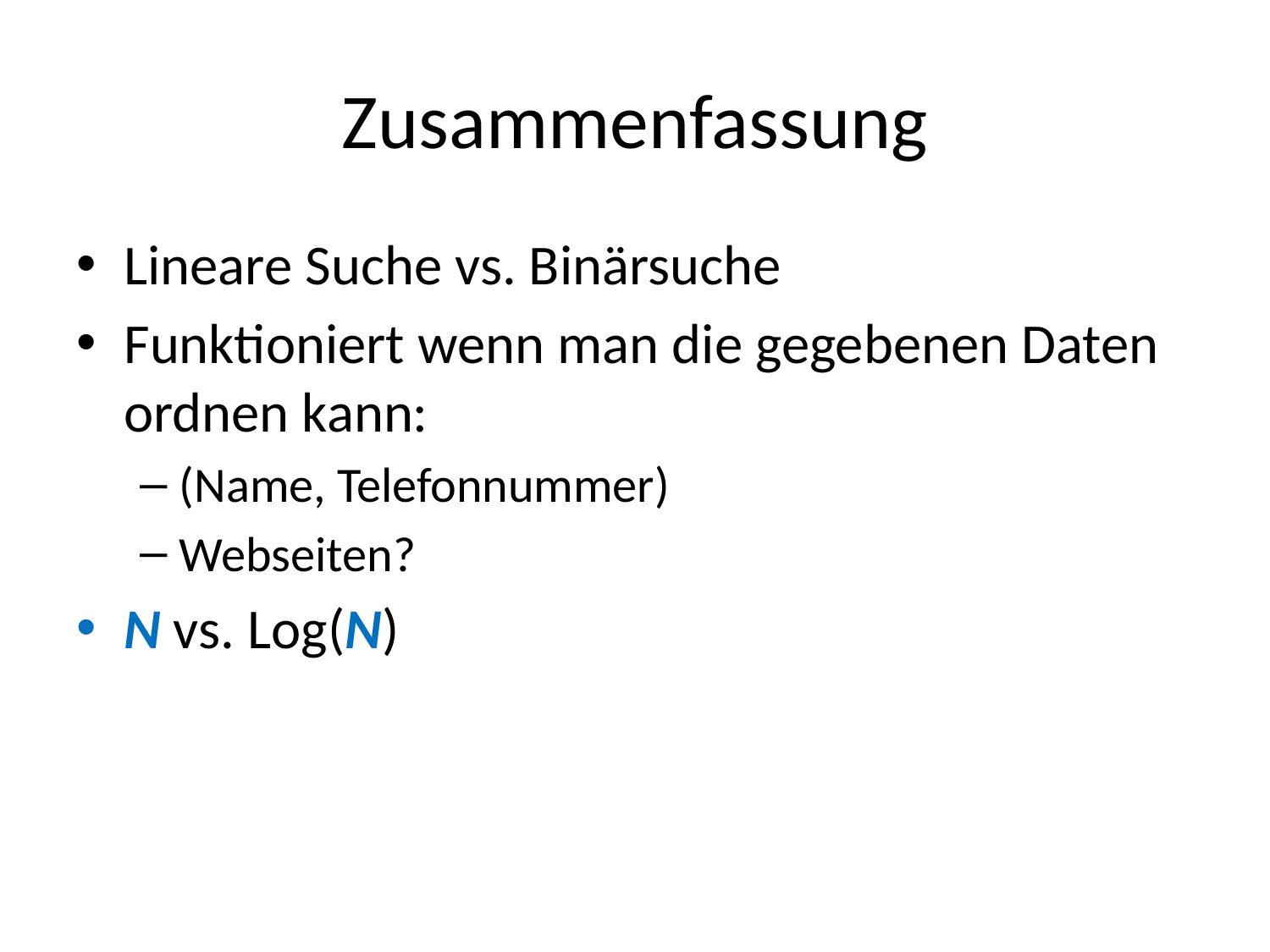

# Zusammenfassung
Lineare Suche vs. Binärsuche
Funktioniert wenn man die gegebenen Daten ordnen kann:
(Name, Telefonnummer)
Webseiten?
N vs. Log(N)